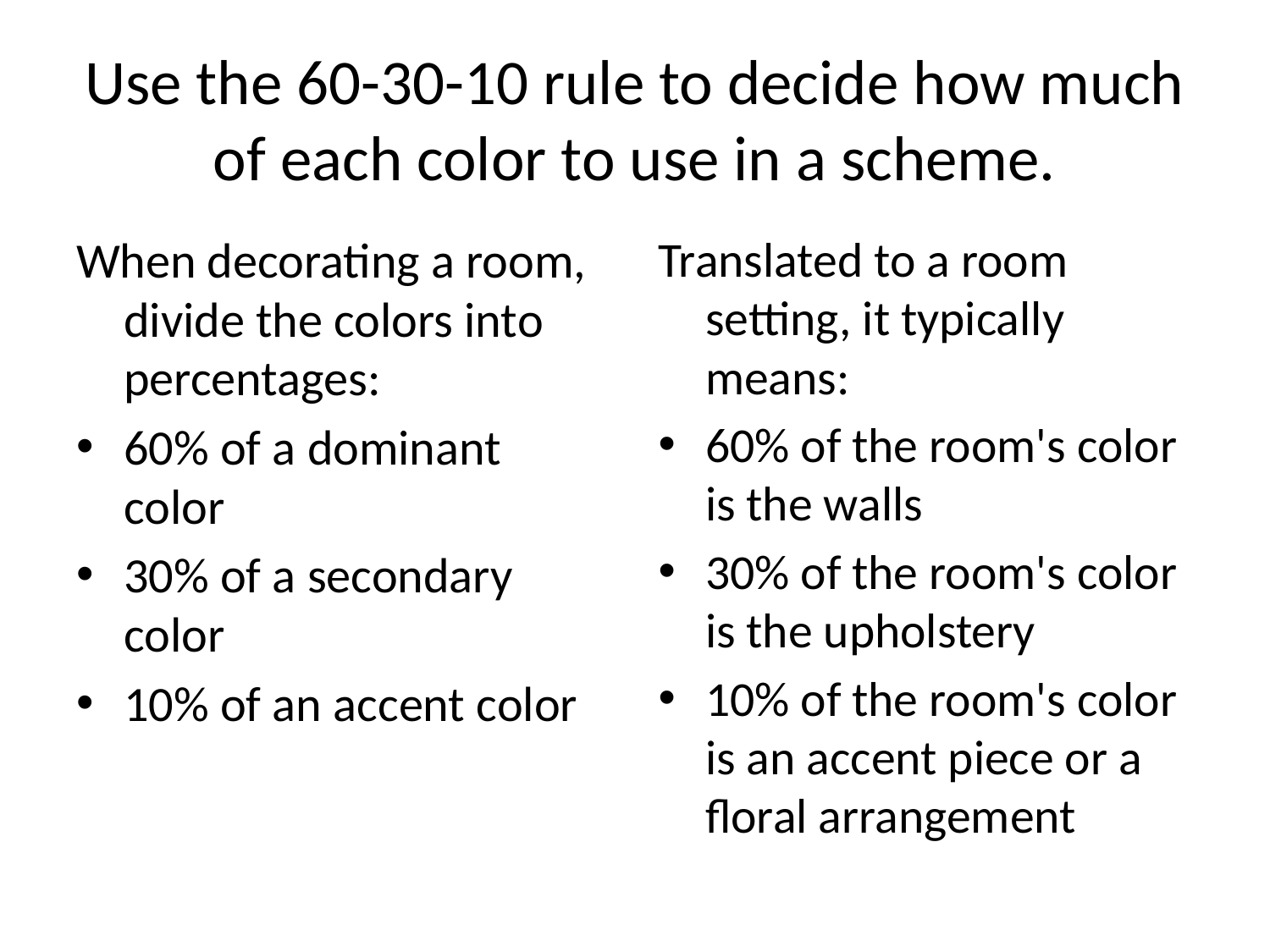

# Use the 60-30-10 rule to decide how much of each color to use in a scheme.
When decorating a room, divide the colors into percentages:
60% of a dominant color
30% of a secondary color
10% of an accent color
Translated to a room setting, it typically means:
60% of the room's color is the walls
30% of the room's color is the upholstery
10% of the room's color is an accent piece or a floral arrangement